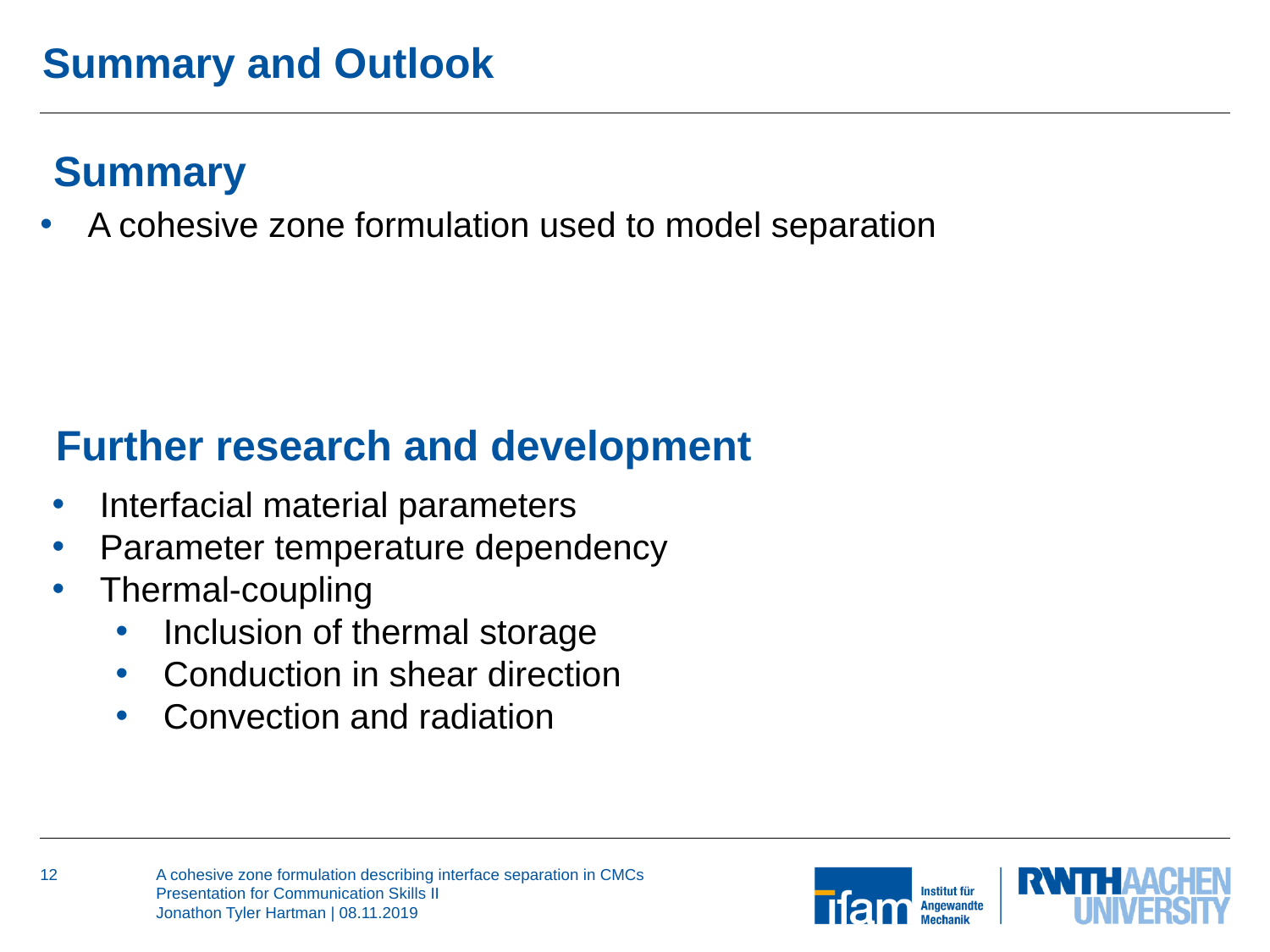

Summary and Outlook
Summary
A cohesive zone formulation used to model separation
Further research and development
Interfacial material parameters
Parameter temperature dependency
Thermal-coupling
Inclusion of thermal storage
Conduction in shear direction
Convection and radiation